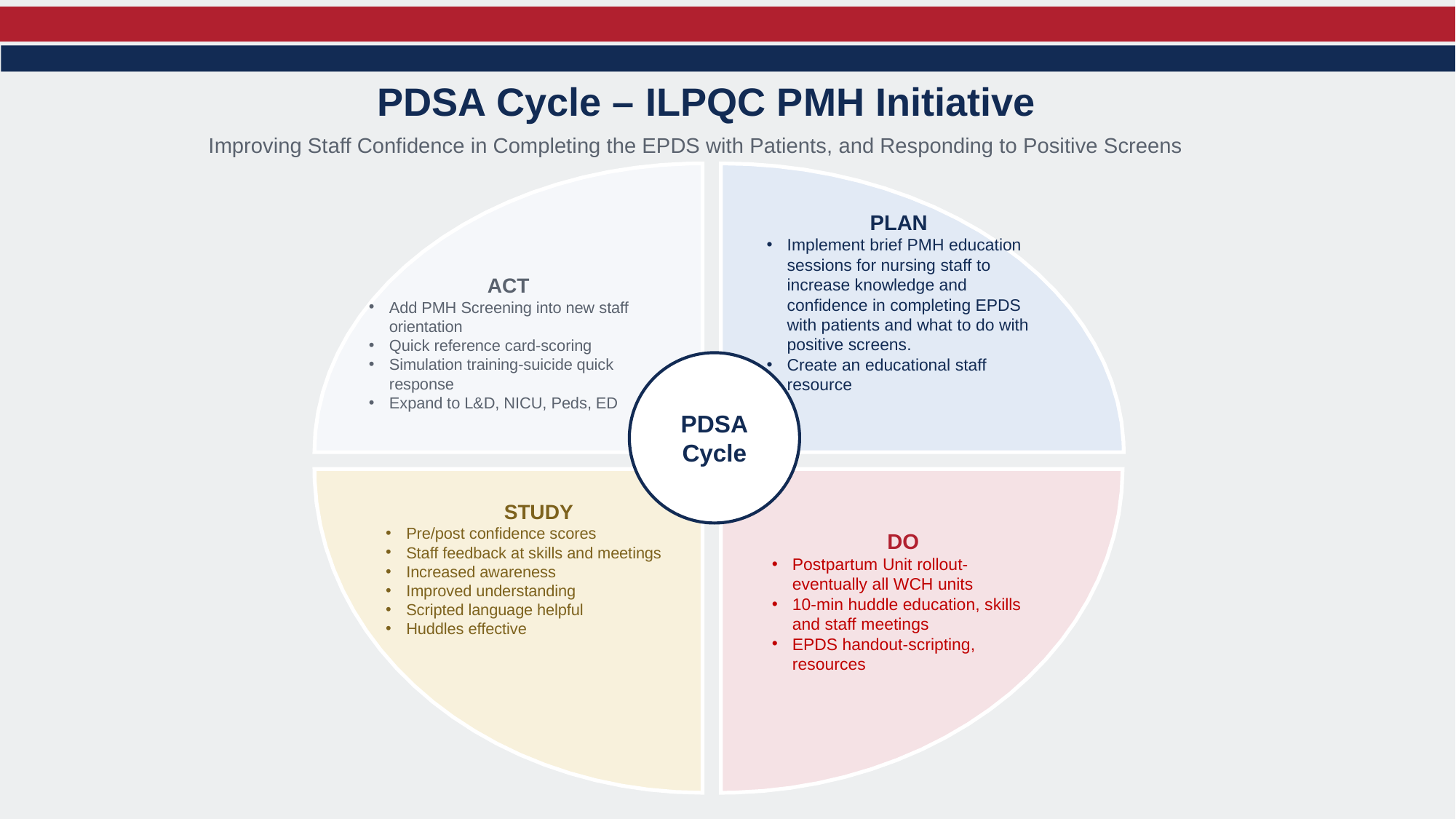

PDSA Cycle – ILPQC PMH Initiative
Improving Staff Confidence in Completing the EPDS with Patients, and Responding to Positive Screens

PLAN
Implement brief PMH education sessions for nursing staff to increase knowledge and confidence in completing EPDS with patients and what to do with positive screens.
Create an educational staff resource
ACT
Add PMH Screening into new staff orientation
Quick reference card-scoring
Simulation training-suicide quick response
Expand to L&D, NICU, Peds, ED
PDSA
Cycle

STUDY
Pre/post confidence scores
Staff feedback at skills and meetings
Increased awareness
Improved understanding
Scripted language helpful
Huddles effective
DO
Postpartum Unit rollout-eventually all WCH units
10-min huddle education, skills and staff meetings
EPDS handout-scripting, resources